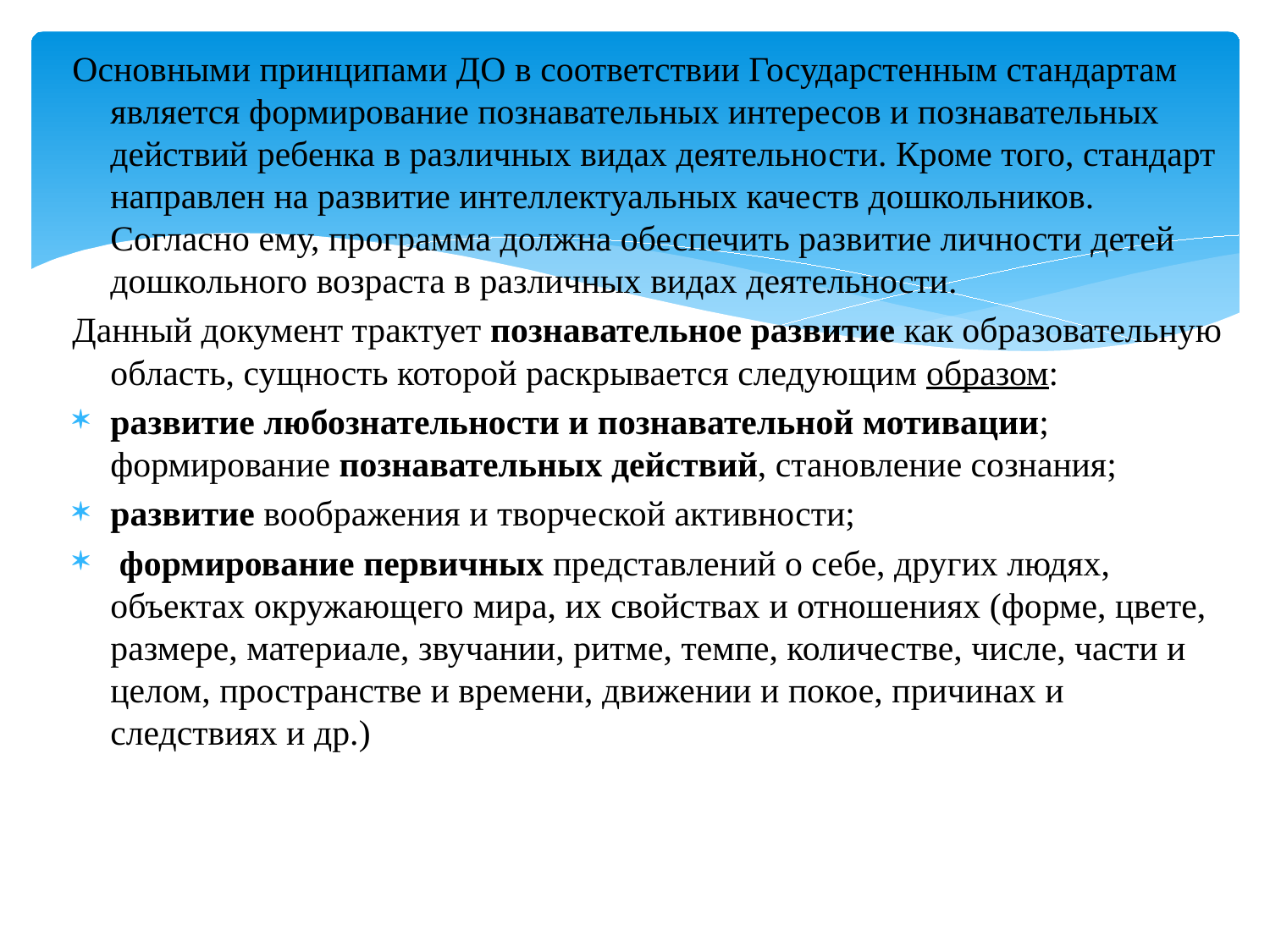

#
Основными принципами ДО в соответствии Государстенным стандартам является формирование познавательных интересов и познавательных действий ребенка в различных видах деятельности. Кроме того, стандарт направлен на развитие интеллектуальных качеств дошкольников. Согласно ему, программа должна обеспечить развитие личности детей дошкольного возраста в различных видах деятельности.
Данный документ трактует познавательное развитие как образовательную область, сущность которой раскрывается следующим образом:
развитие любознательности и познавательной мотивации; формирование познавательных действий, становление сознания;
развитие воображения и творческой активности;
 формирование первичных представлений о себе, других людях, объектах окружающего мира, их свойствах и отношениях (форме, цвете, размере, материале, звучании, ритме, темпе, количестве, числе, части и целом, пространстве и времени, движении и покое, причинах и следствиях и др.)